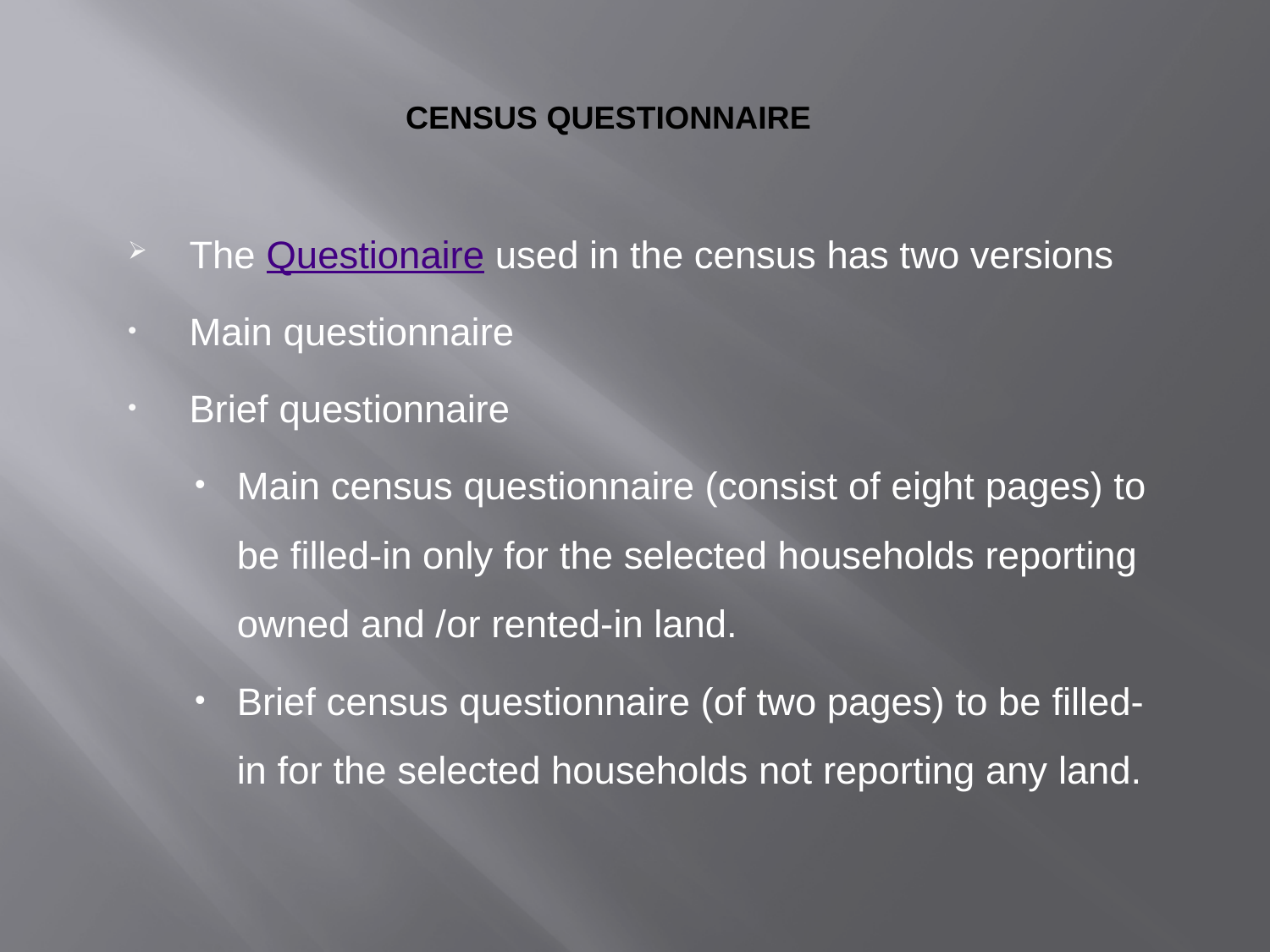

# CENSUS QUESTIONNAIRE
The Questionaire used in the census has two versions
Main questionnaire
Brief questionnaire
Main census questionnaire (consist of eight pages) to be filled-in only for the selected households reporting owned and /or rented-in land.
Brief census questionnaire (of two pages) to be filled-in for the selected households not reporting any land.